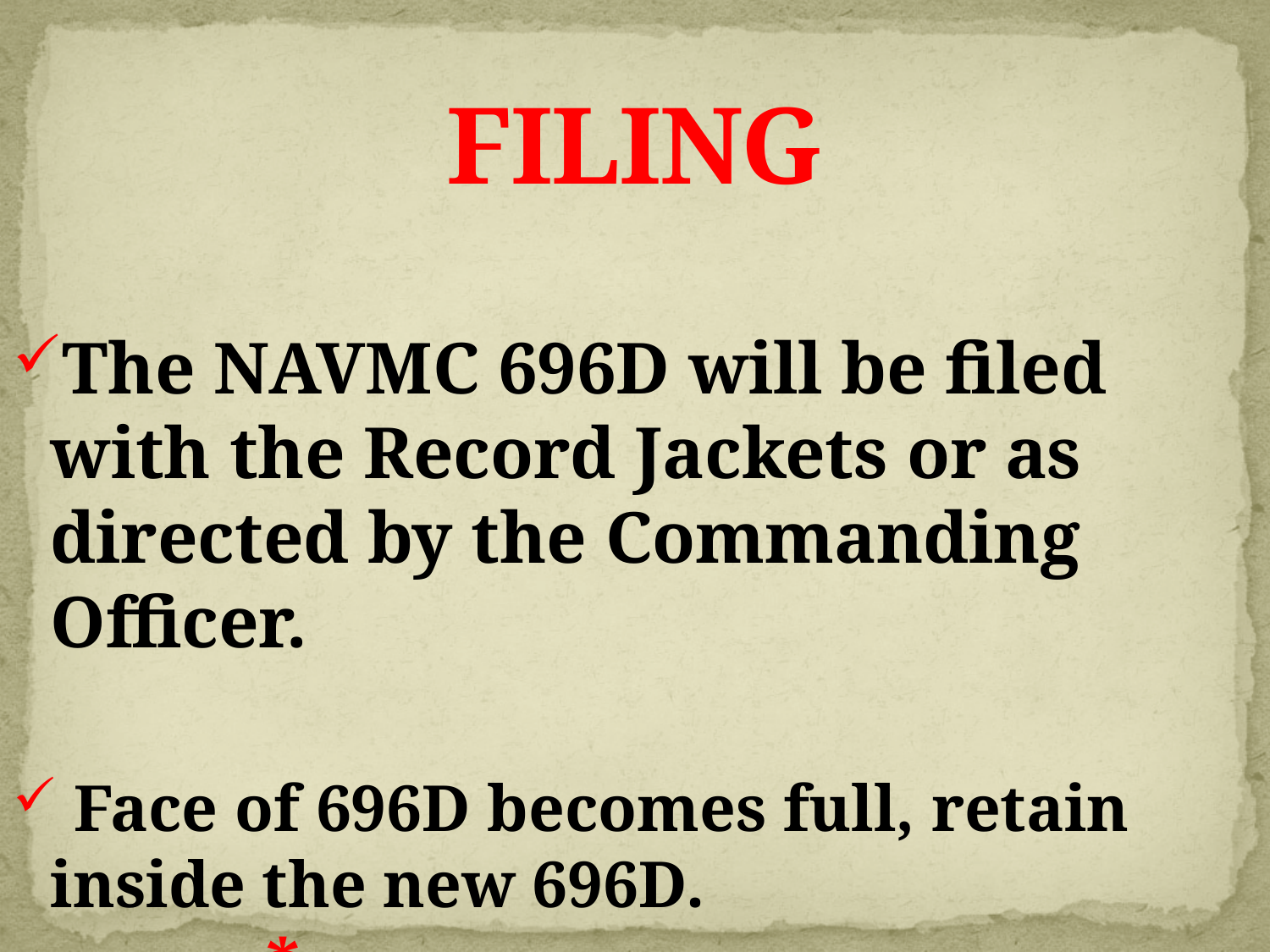

# FILING
The NAVMC 696D will be filed with the Record Jackets or as directed by the Commanding Officer.

 Face of 696D becomes full, retain inside the new 696D.                                               *